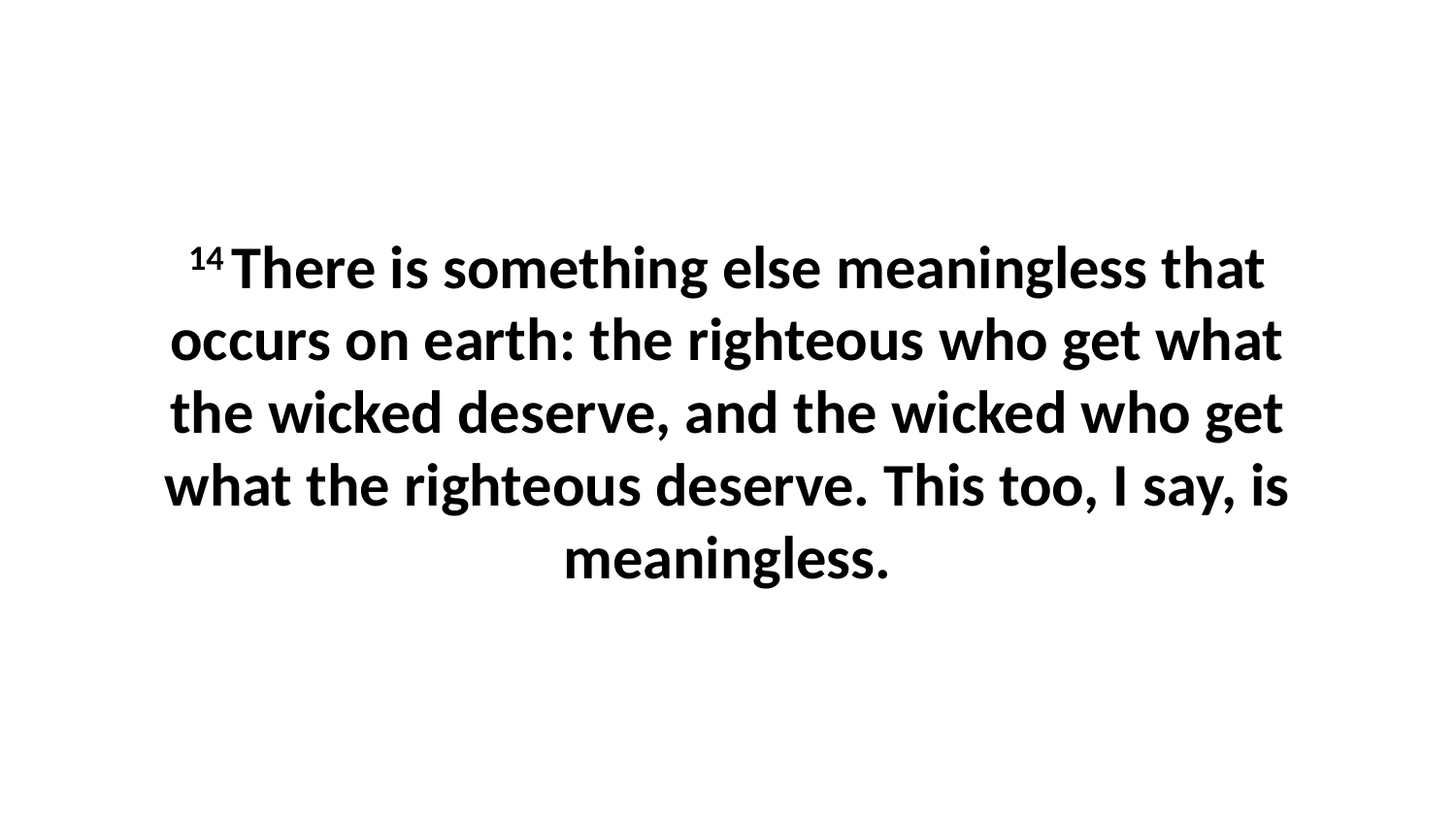

14 There is something else meaningless that occurs on earth: the righteous who get what the wicked deserve, and the wicked who get what the righteous deserve. This too, I say, is meaningless.